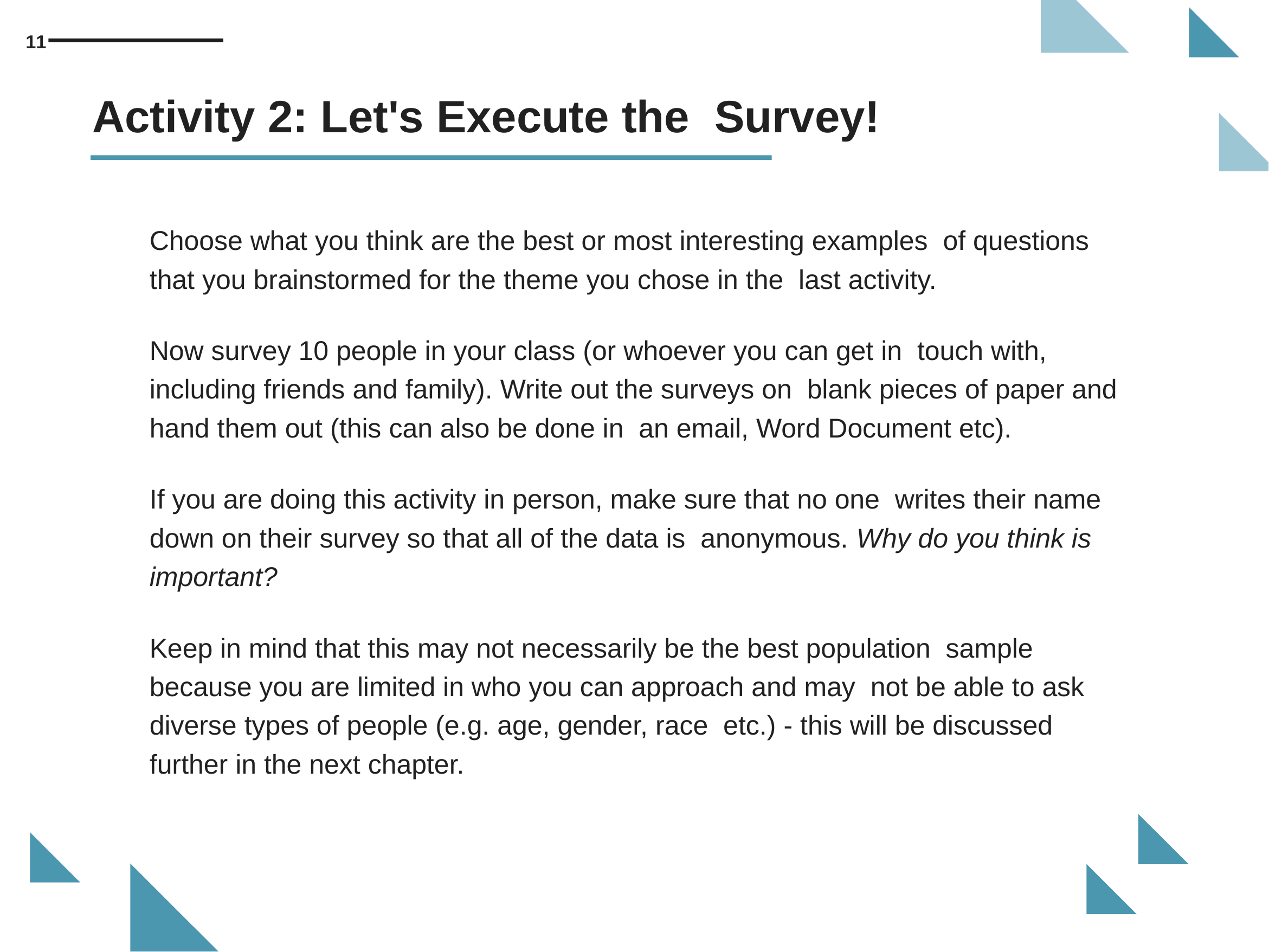

11

# Activity 2: Let's Execute the  Survey!

Choose what you think are the best or most interesting examples  of questions that you brainstormed for the theme you chose in the  last activity.

Now survey 10 people in your class (or whoever you can get in  touch with, including friends and family). Write out the surveys on  blank pieces of paper and hand them out (this can also be done in  an email, Word Document etc).

If you are doing this activity in person, make sure that no one  writes their name down on their survey so that all of the data is  anonymous. Why do you think is important?

Keep in mind that this may not necessarily be the best population  sample because you are limited in who you can approach and may  not be able to ask diverse types of people (e.g. age, gender, race  etc.) - this will be discussed further in the next chapter.